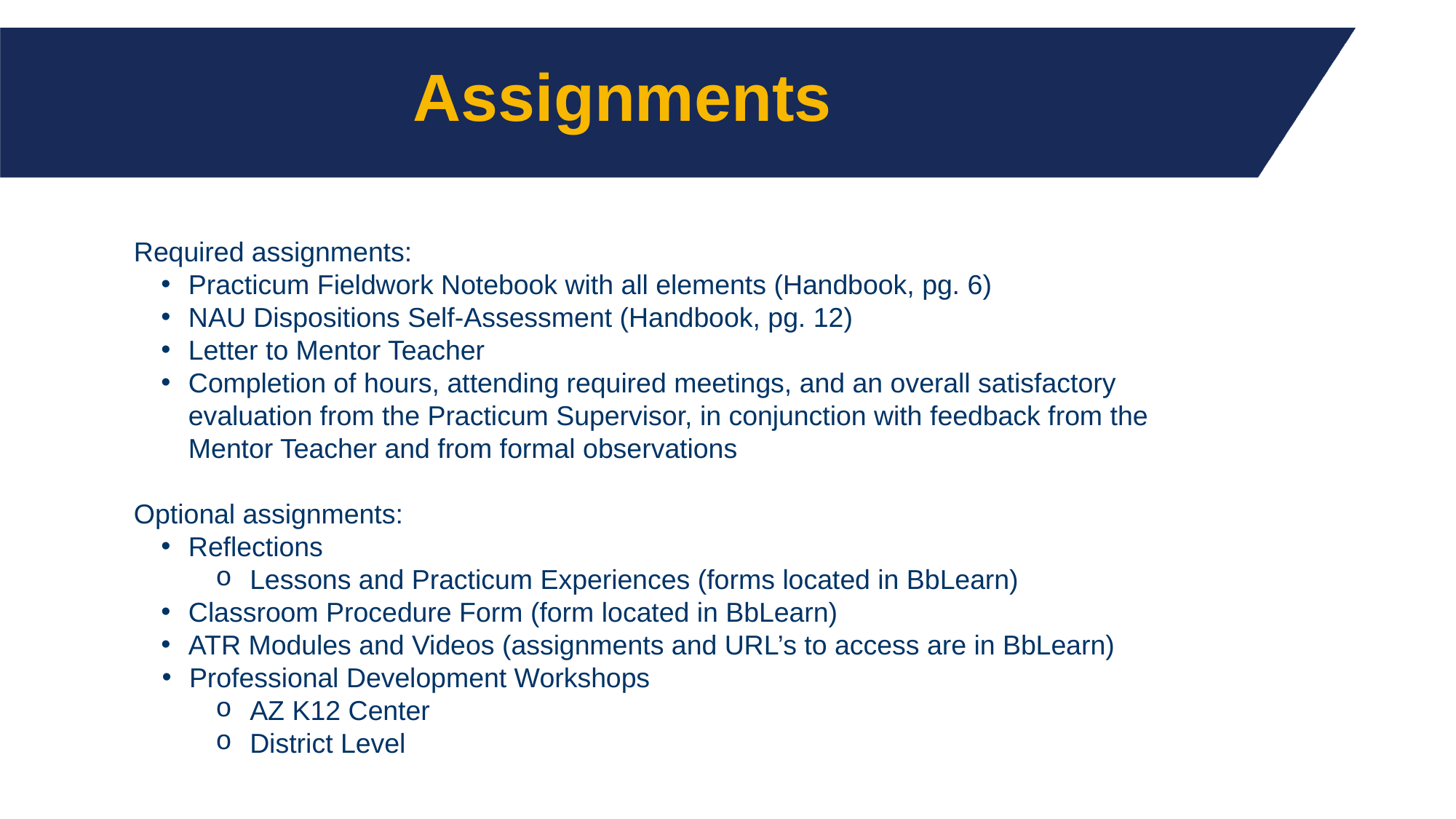

# Assignments

Required assignments:
Practicum Fieldwork Notebook with all elements (Handbook, pg. 6)
NAU Dispositions Self-Assessment (Handbook, pg. 12)
Letter to Mentor Teacher
Completion of hours, attending required meetings, and an overall satisfactory evaluation from the Practicum Supervisor, in conjunction with feedback from the Mentor Teacher and from formal observations

Optional assignments:
Reflections
Lessons and Practicum Experiences (forms located in BbLearn)
Classroom Procedure Form (form located in BbLearn)
ATR Modules and Videos (assignments and URL’s to access are in BbLearn)
Professional Development Workshops
AZ K12 Center
District Level